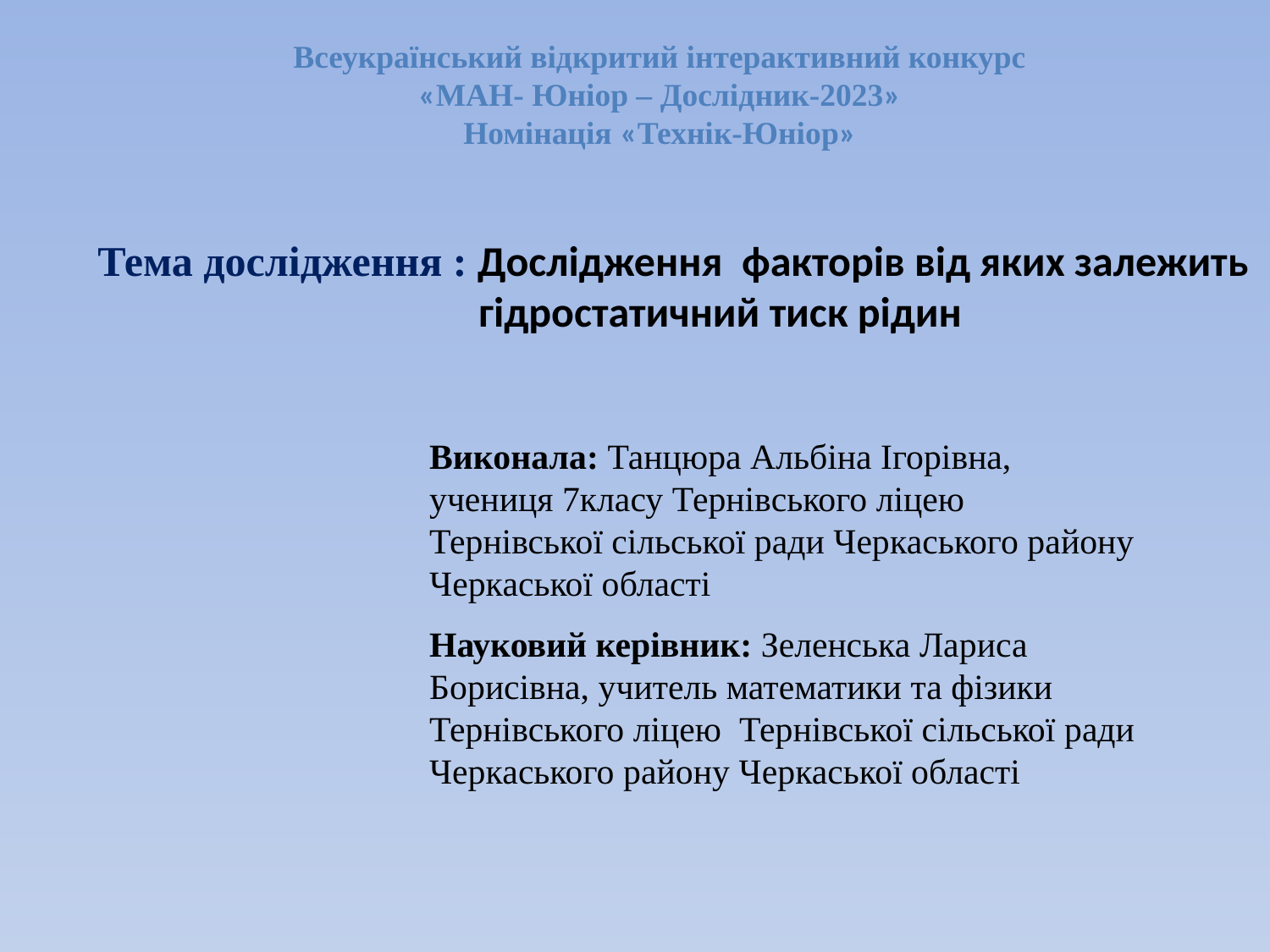

Всеукраїнський відкритий інтерактивний конкурс
«МАН- Юніор – Дослідник-2023»
Номінація «Технік-Юніор»
Тема дослідження : Дослідження  факторів від яких залежить
                                        гідростатичний тиск рідин
Виконала: Танцюра Альбіна Ігорівна,
учениця 7класу Тернівського ліцею  Тернівської сільської ради Черкаського району Черкаської області
Науковий керівник: Зеленська Лариса Борисівна, учитель математики та фізики Тернівського ліцею  Тернівської сільської ради Черкаського району Черкаської області